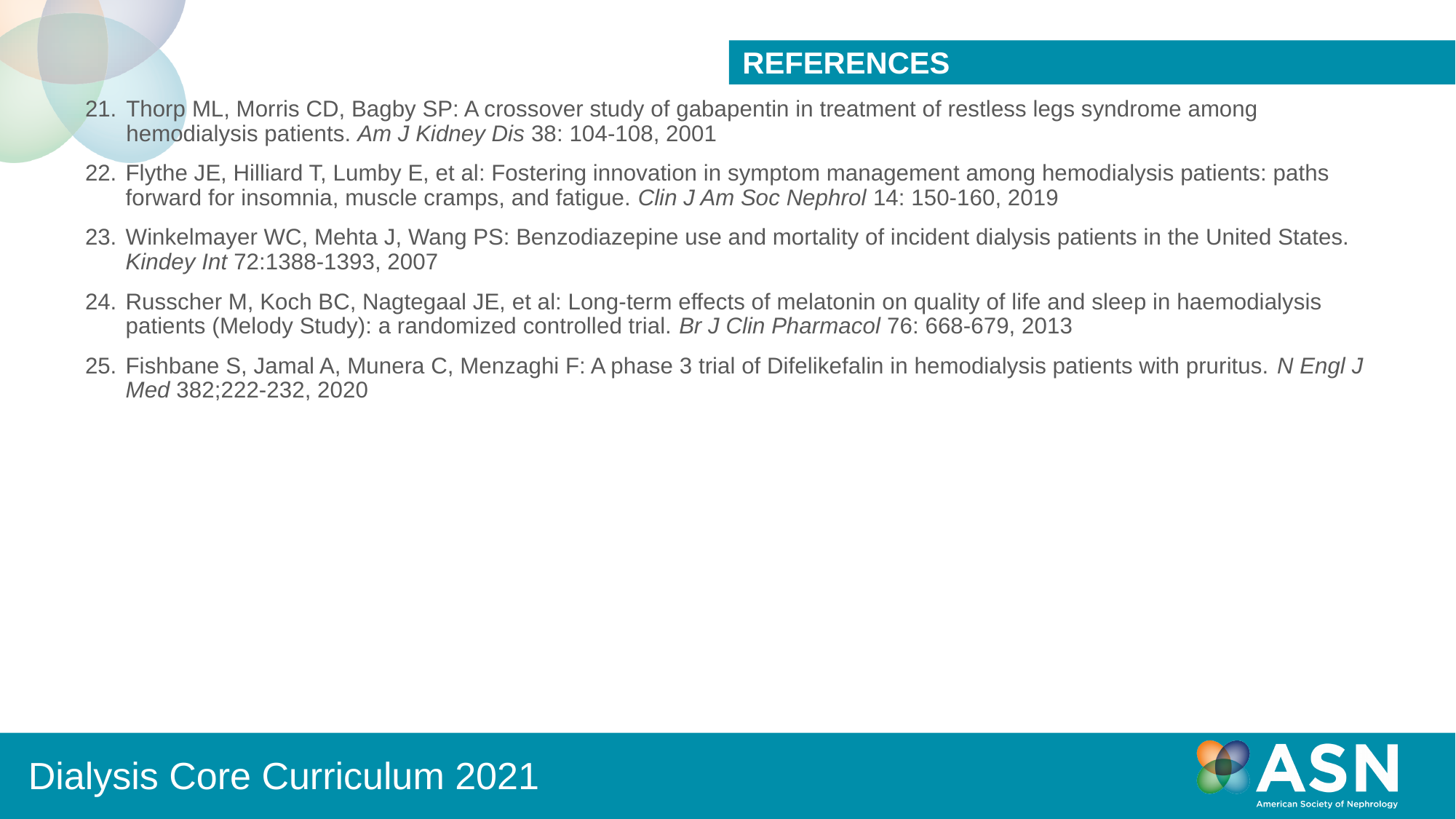

references
Thorp ML, Morris CD, Bagby SP: A crossover study of gabapentin in treatment of restless legs syndrome among hemodialysis patients. Am J Kidney Dis 38: 104-108, 2001
Flythe JE, Hilliard T, Lumby E, et al: Fostering innovation in symptom management among hemodialysis patients: paths forward for insomnia, muscle cramps, and fatigue. Clin J Am Soc Nephrol 14: 150-160, 2019
Winkelmayer WC, Mehta J, Wang PS: Benzodiazepine use and mortality of incident dialysis patients in the United States. Kindey Int 72:1388-1393, 2007
Russcher M, Koch BC, Nagtegaal JE, et al: Long-term effects of melatonin on quality of life and sleep in haemodialysis patients (Melody Study): a randomized controlled trial. Br J Clin Pharmacol 76: 668-679, 2013
Fishbane S, Jamal A, Munera C, Menzaghi F: A phase 3 trial of Difelikefalin in hemodialysis patients with pruritus. N Engl J Med 382;222-232, 2020

Dialysis Core Curriculum 2021